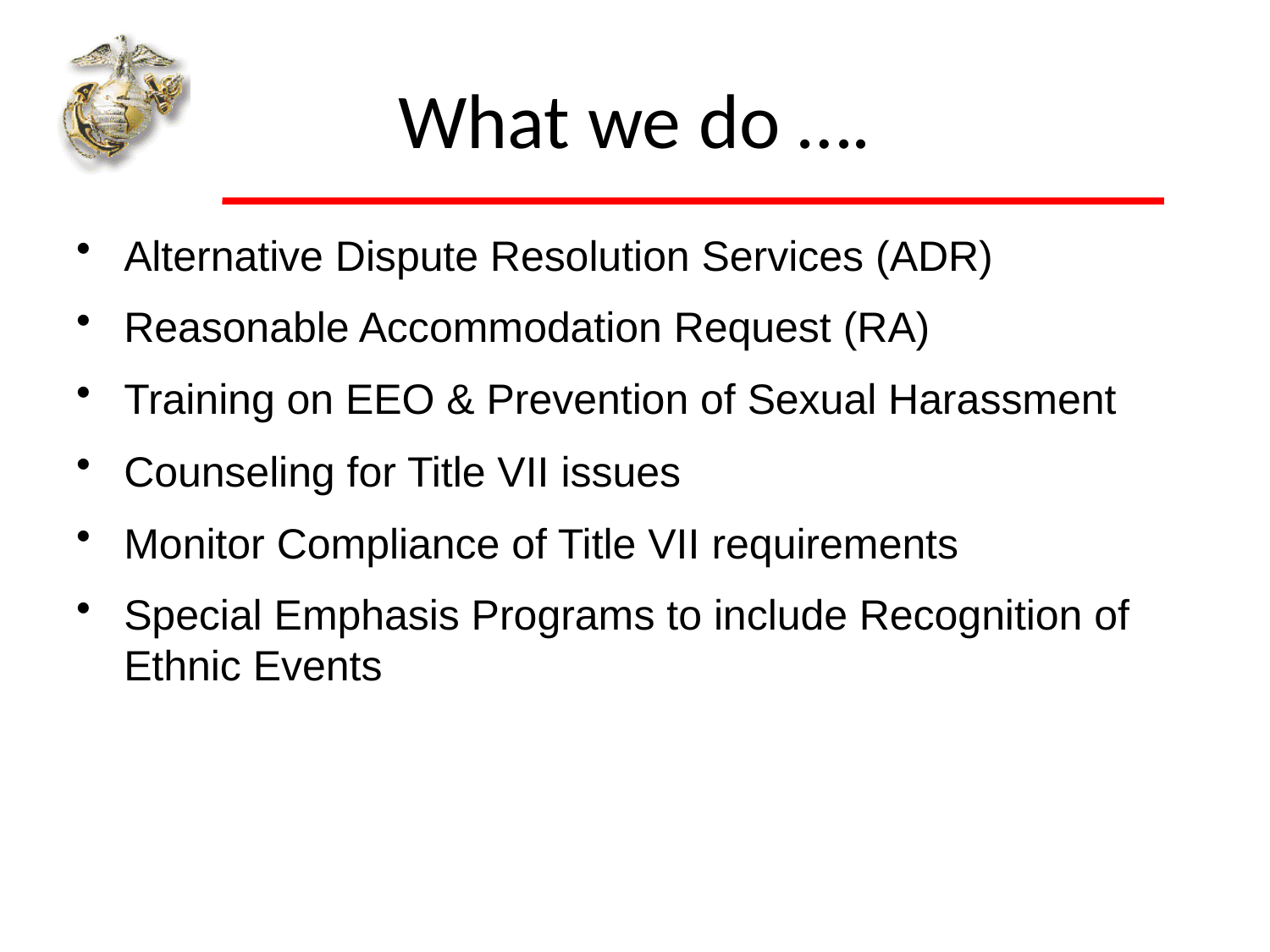

# What we do ….
Alternative Dispute Resolution Services (ADR)
Reasonable Accommodation Request (RA)
Training on EEO & Prevention of Sexual Harassment
Counseling for Title VII issues
Monitor Compliance of Title VII requirements
Special Emphasis Programs to include Recognition of Ethnic Events